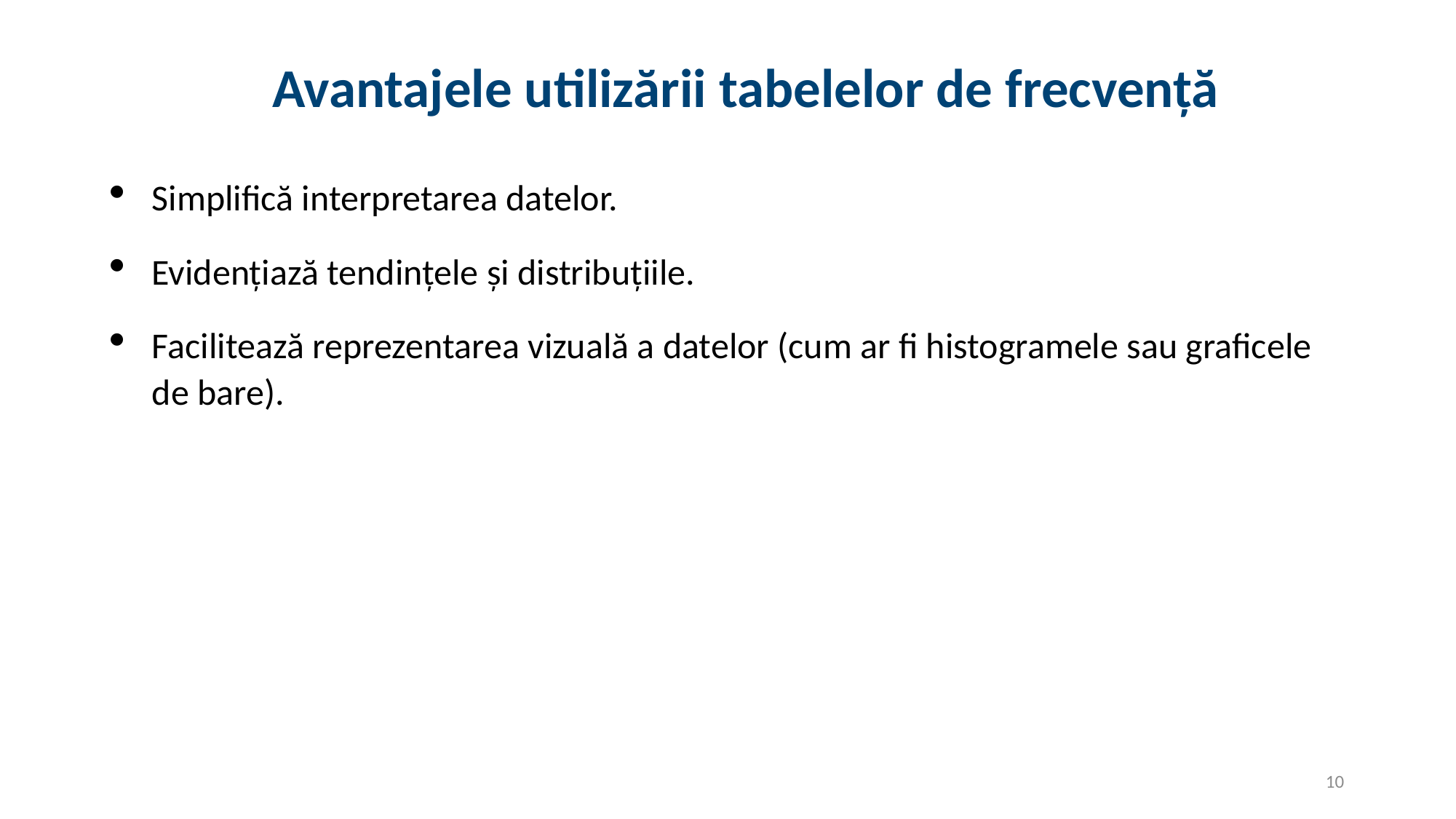

# Avantajele utilizării tabelelor de frecvență
Simplifică interpretarea datelor.
Evidențiază tendințele și distribuțiile.
Facilitează reprezentarea vizuală a datelor (cum ar fi histogramele sau graficele de bare).
10